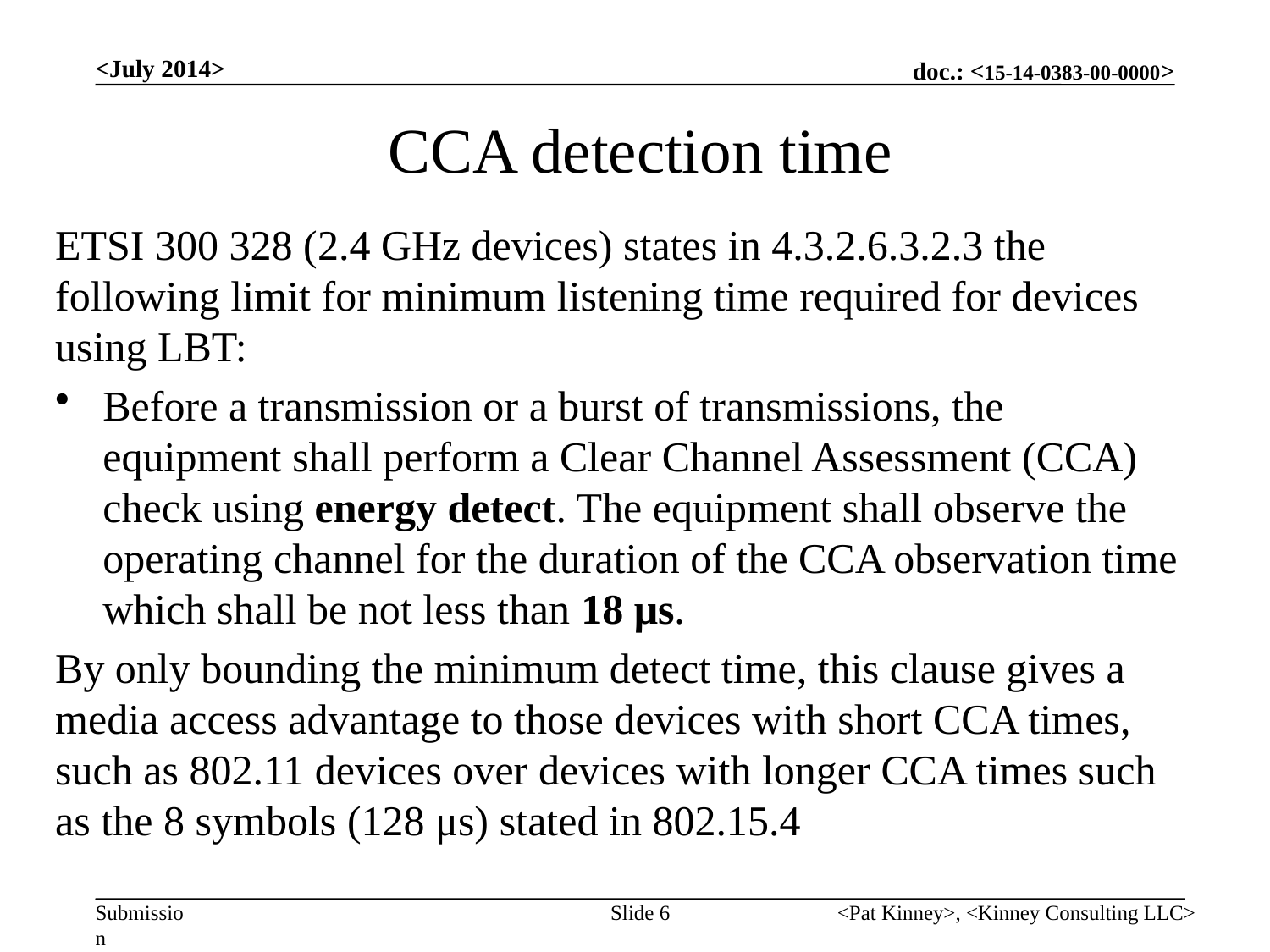

<July 2014>
# CCA detection time
ETSI 300 328 (2.4 GHz devices) states in 4.3.2.6.3.2.3 the following limit for minimum listening time required for devices using LBT:
Before a transmission or a burst of transmissions, the equipment shall perform a Clear Channel Assessment (CCA) check using energy detect. The equipment shall observe the operating channel for the duration of the CCA observation time which shall be not less than 18 μs.
By only bounding the minimum detect time, this clause gives a media access advantage to those devices with short CCA times, such as 802.11 devices over devices with longer CCA times such as the 8 symbols (128 μs) stated in 802.15.4

Slide 6
<Pat Kinney>, <Kinney Consulting LLC>